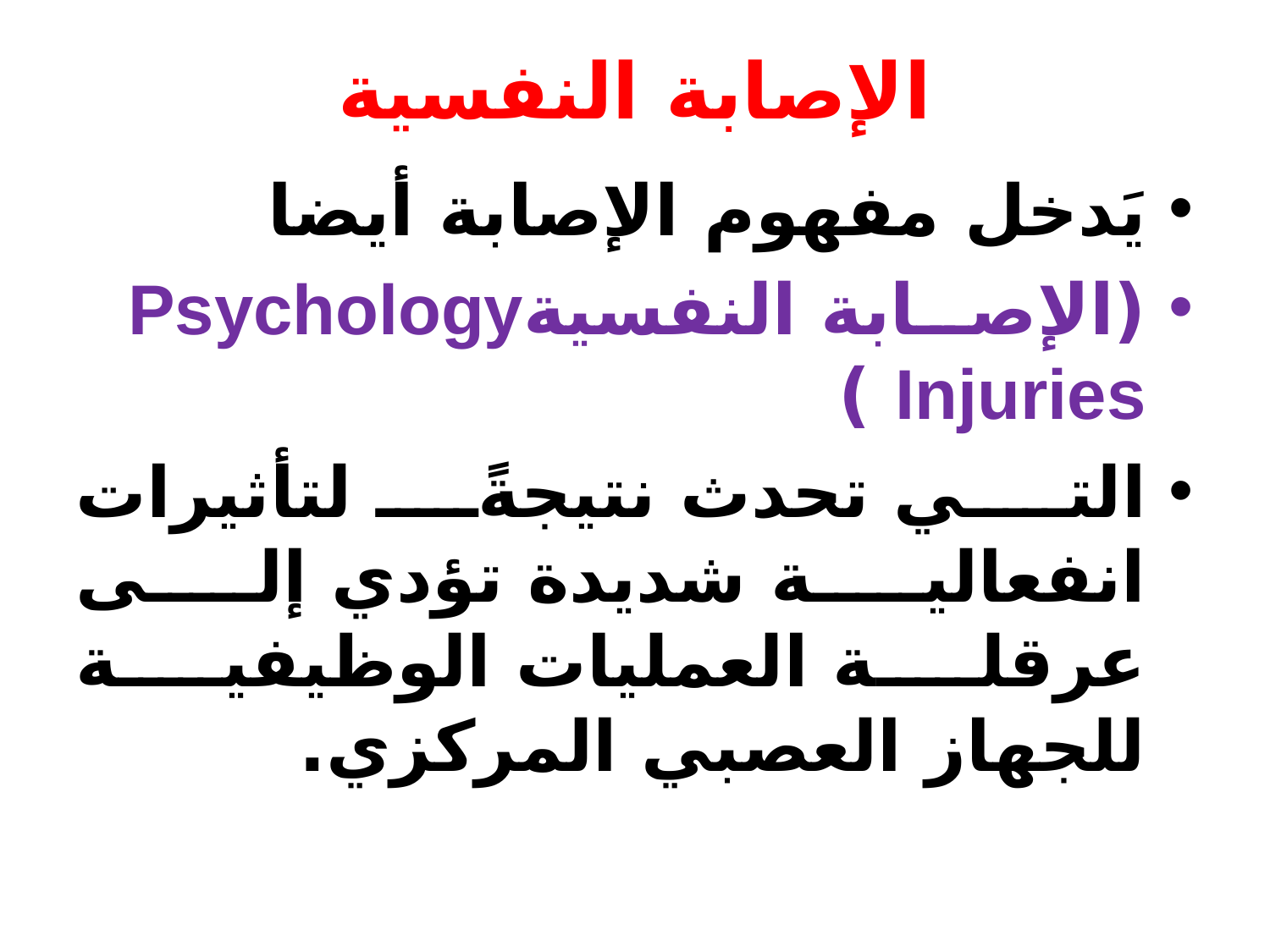

# الإصابة النفسية
يَدخل مفهوم الإصابة أيضا
(الإصابة النفسيةPsychology Injuries )
التي تحدث نتيجةً لتأثيرات انفعالية شديدة تؤدي إلى عرقلة العمليات الوظيفية للجهاز العصبي المركزي.